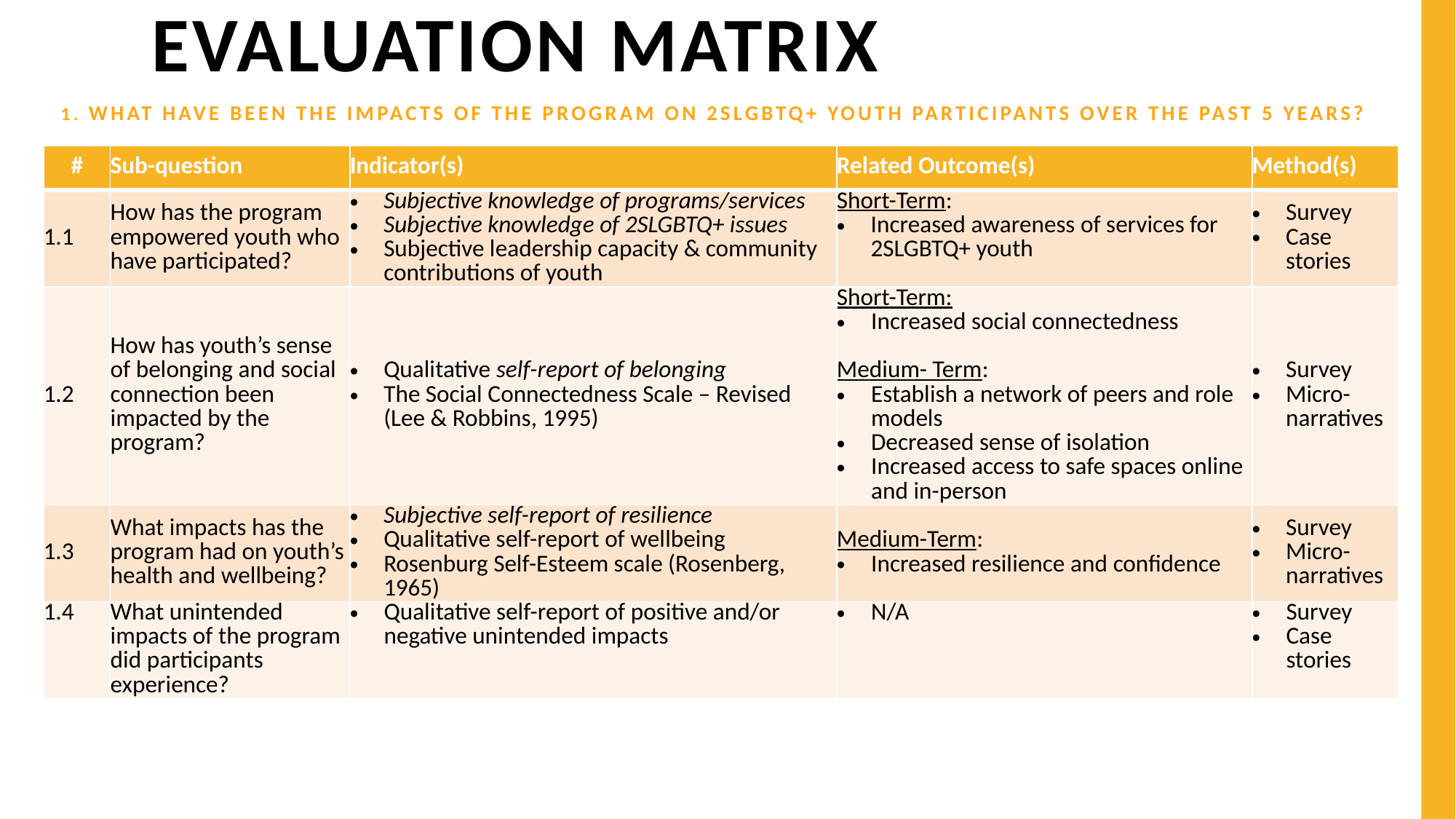

# Evaluation matrix
1. What have been the impacts of the program on 2SLGBTQ+ youth participants over the past 5 years?
| # | Sub-question | Indicator(s) | Related Outcome(s) | Method(s) |
| --- | --- | --- | --- | --- |
| 1.1 | How has the program empowered youth who have participated? | Subjective knowledge of programs/services Subjective knowledge of 2SLGBTQ+ issues Subjective leadership capacity & community contributions of youth | Short-Term:  Increased awareness of services for 2SLGBTQ+ youth | Survey Case stories |
| 1.2 | How has youth’s sense of belonging and social connection been impacted by the program? | Qualitative self-report of belonging The Social Connectedness Scale – Revised (Lee & Robbins, 1995) | Short-Term: Increased social connectedness Medium- Term:  Establish a network of peers and role models  Decreased sense of isolation  Increased access to safe spaces online and in-person | Survey Micro-narratives |
| 1.3 | What impacts has the program had on youth’s health and wellbeing? | Subjective self-report of resilience Qualitative self-report of wellbeing Rosenburg Self-Esteem scale (Rosenberg, 1965) | Medium-Term:  Increased resilience and confidence | Survey Micro-narratives |
| 1.4 | What unintended impacts of the program did participants experience? | Qualitative self-report of positive and/or negative unintended impacts | N/A | Survey Case stories |